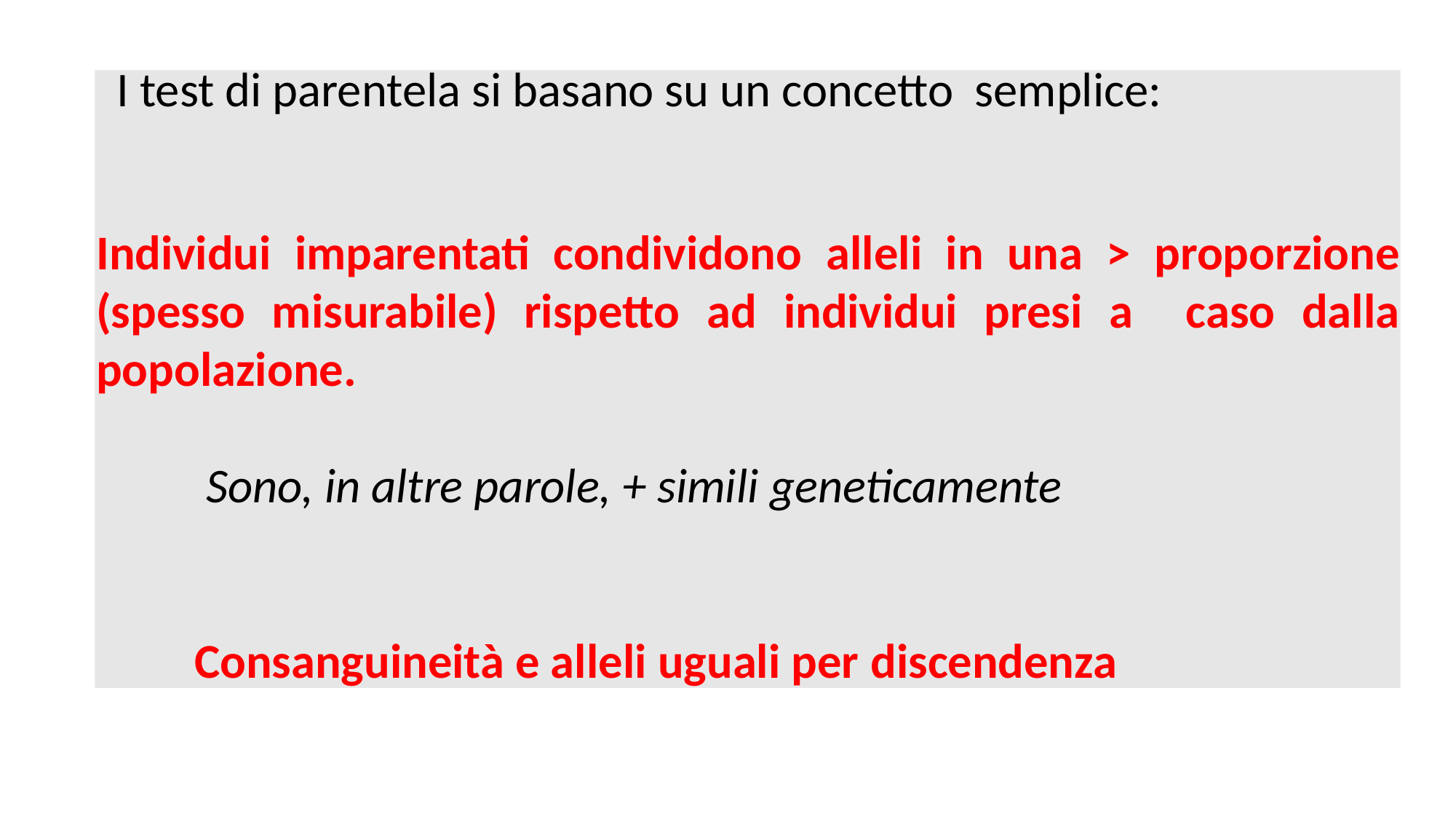

I test di parentela si basano su un concetto  semplice:

Individui imparentati condividono alleli in una > proporzione (spesso misurabile) rispetto ad individui presi a  caso dalla popolazione.

Sono, in altre parole, + simili geneticamente

 Consanguineità e alleli uguali per discendenza